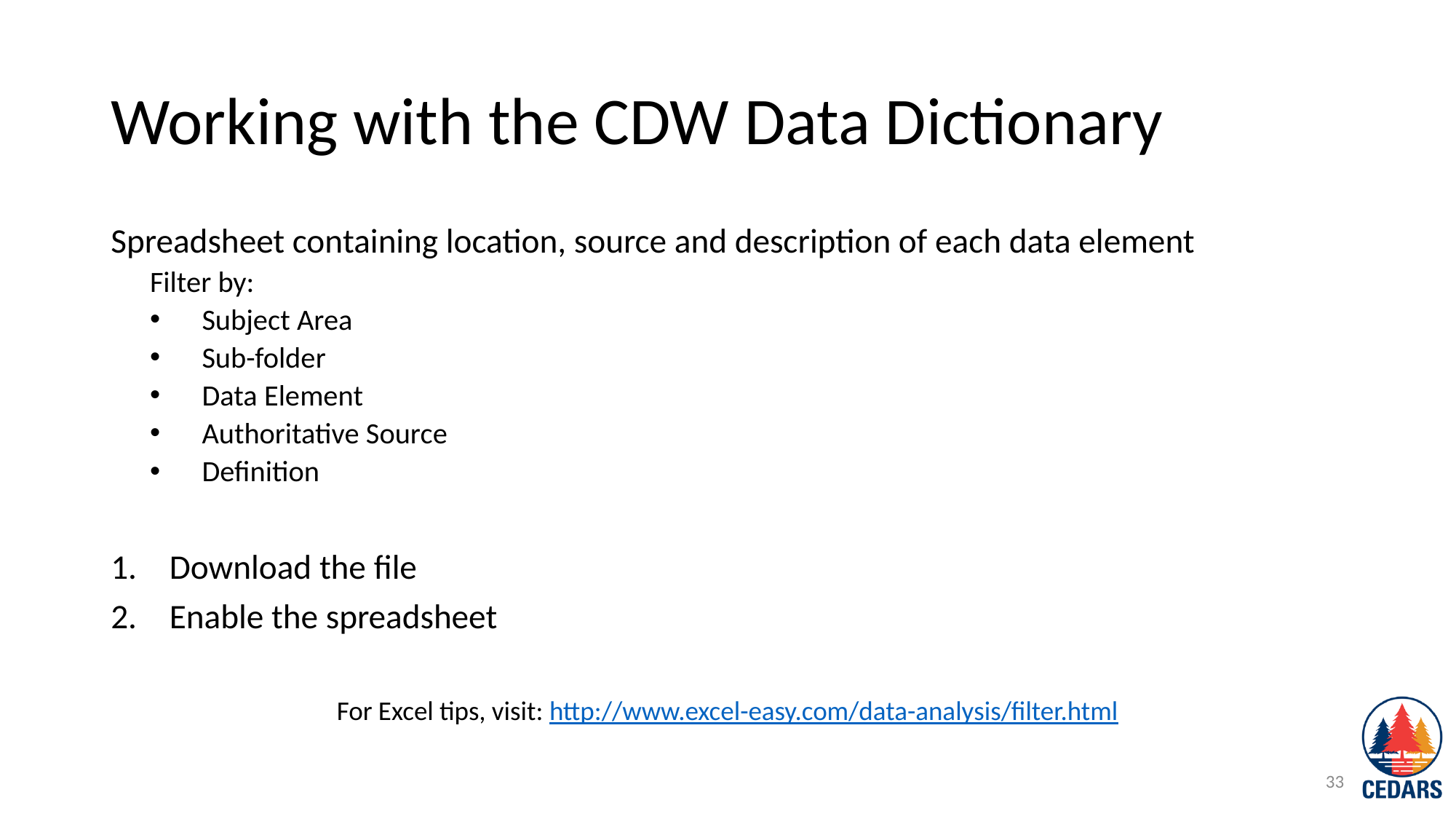

# Working with the CDW Data Dictionary
Spreadsheet containing location, source and description of each data element
Filter by:
Subject Area
Sub-folder
Data Element
Authoritative Source
Definition

Download the file
Enable the spreadsheet

For Excel tips, visit: http://www.excel-easy.com/data-analysis/filter.html

33